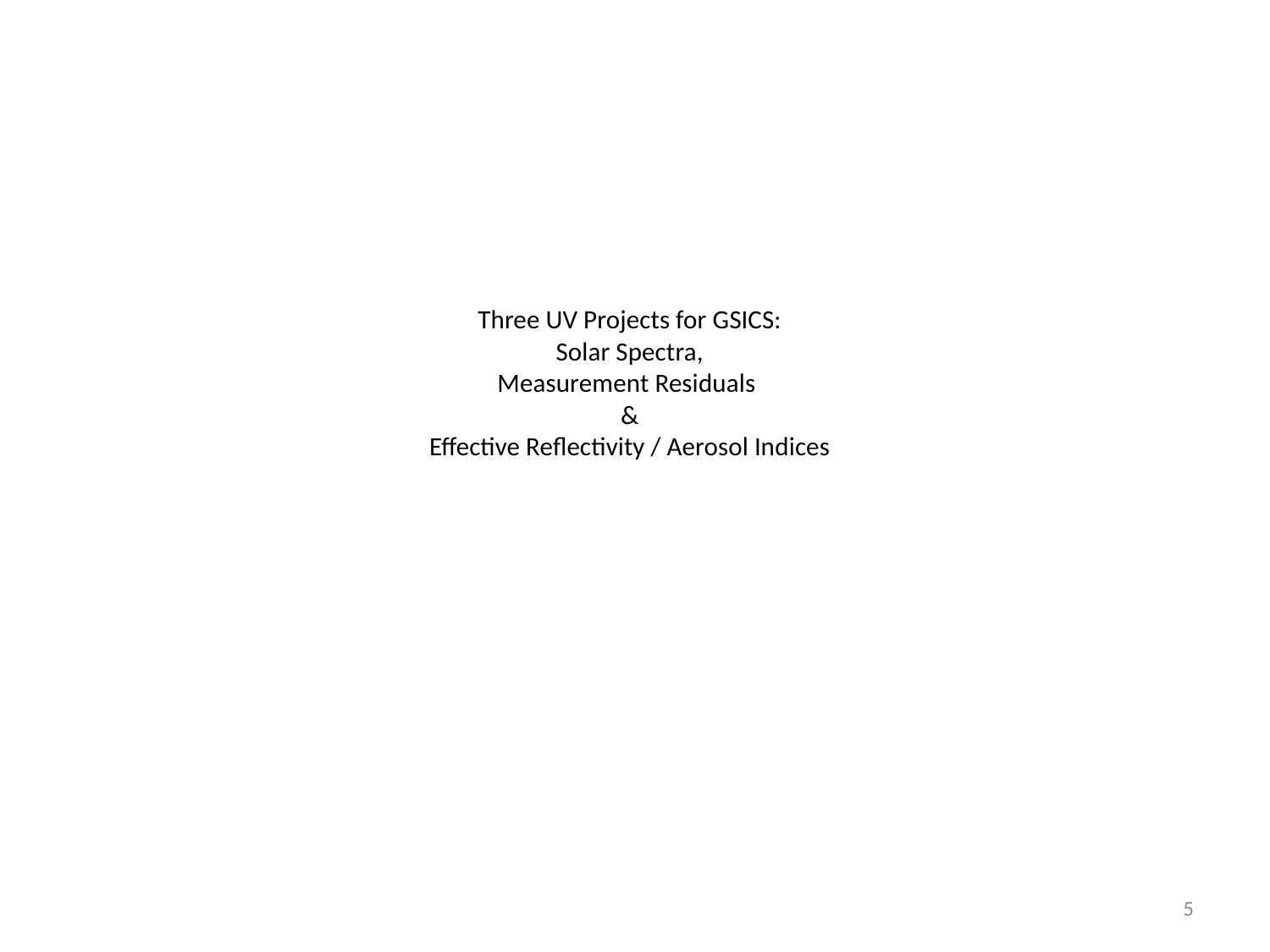

# Three UV Projects for GSICS: Solar Spectra, Measurement Residuals & Effective Reflectivity / Aerosol Indices
5